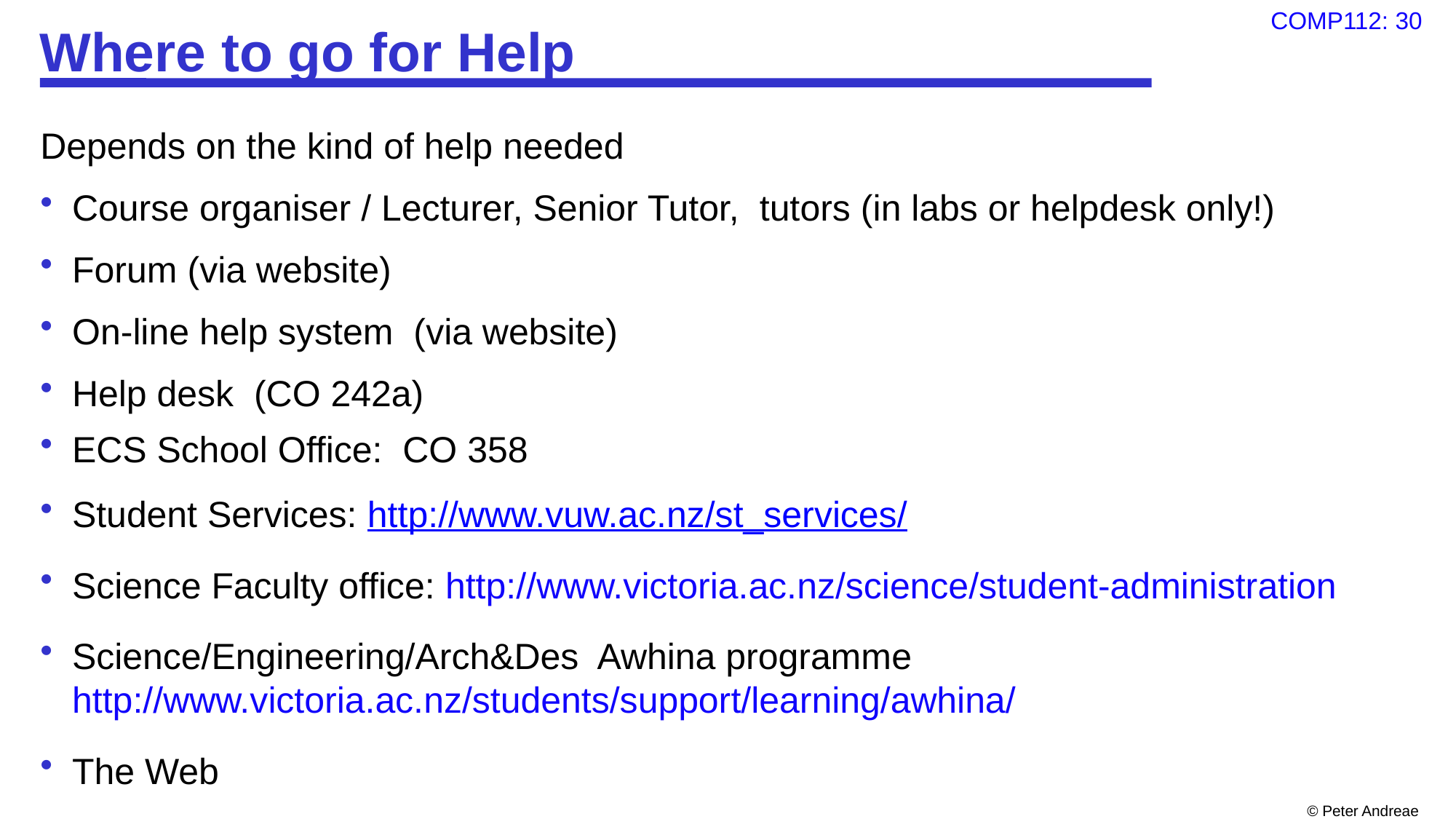

# Where to go for Help
Depends on the kind of help needed
Course organiser / Lecturer, Senior Tutor,  tutors (in labs or helpdesk only!)
Forum (via website)
On-line help system  (via website)
Help desk  (CO 242a)
ECS School Office:  CO 358
Student Services: http://www.vuw.ac.nz/st_services/
Science Faculty office: http://www.victoria.ac.nz/science/student-administration
Science/Engineering/Arch&Des  Awhina programme
http://www.victoria.ac.nz/students/support/learning/awhina/
The Web